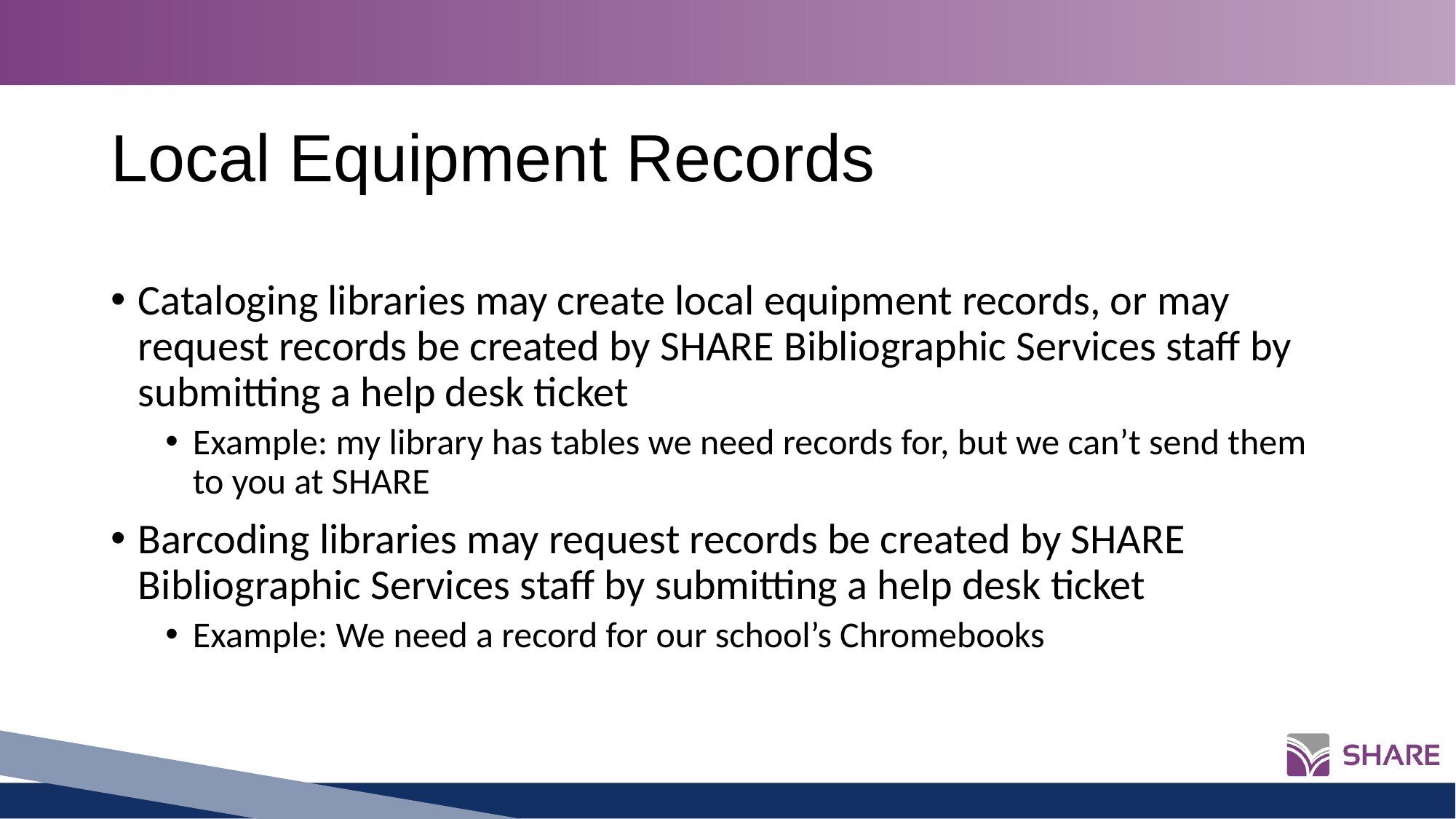

# Local Equipment Records
Cataloging libraries may create local equipment records, or may request records be created by SHARE Bibliographic Services staff by submitting a help desk ticket
Example: my library has tables we need records for, but we can’t send them to you at SHARE
Barcoding libraries may request records be created by SHARE Bibliographic Services staff by submitting a help desk ticket
Example: We need a record for our school’s Chromebooks